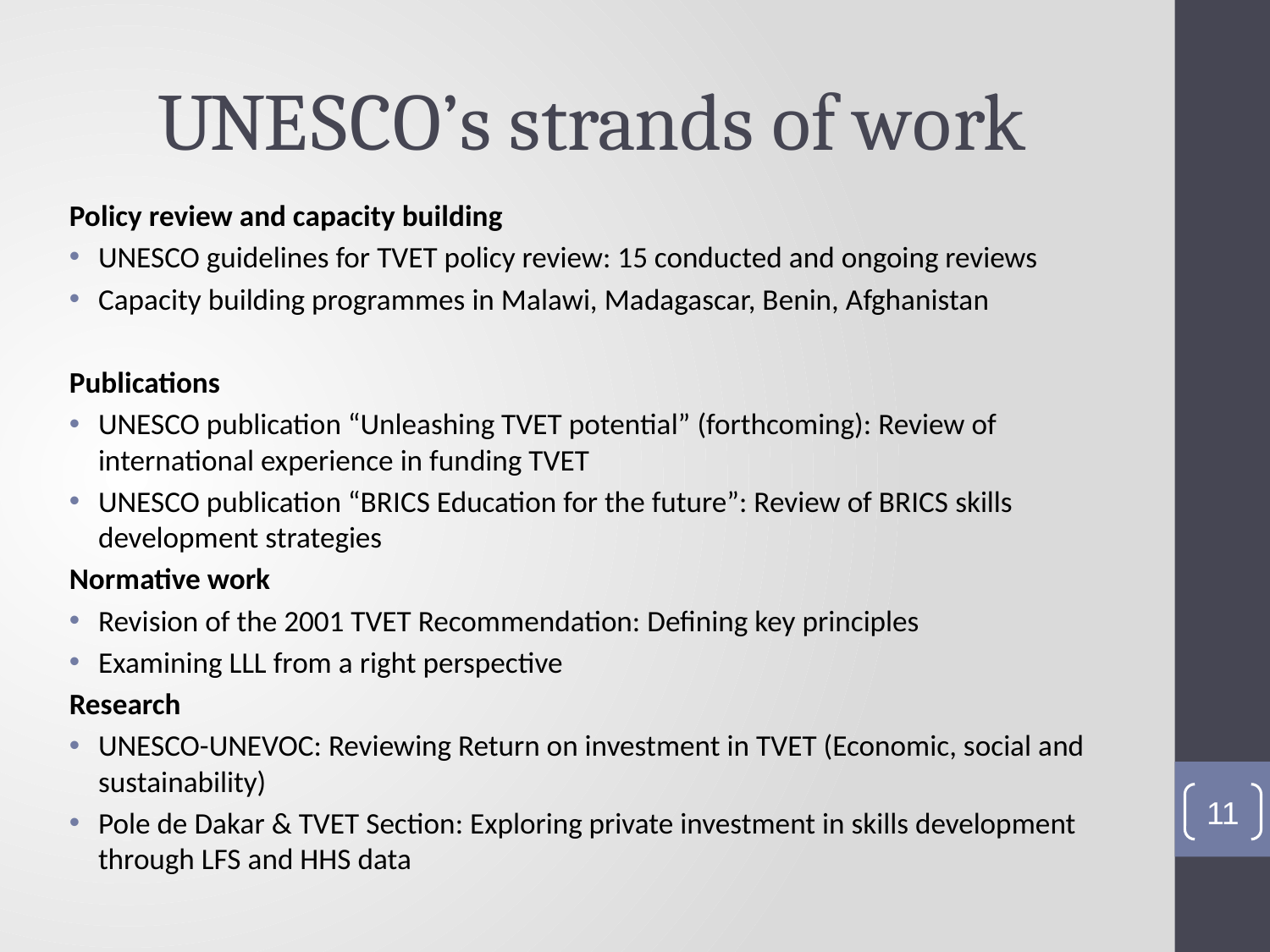

# UNESCO’s strands of work
Policy review and capacity building
UNESCO guidelines for TVET policy review: 15 conducted and ongoing reviews
Capacity building programmes in Malawi, Madagascar, Benin, Afghanistan

Publications
UNESCO publication “Unleashing TVET potential” (forthcoming): Review of international experience in funding TVET
UNESCO publication “BRICS Education for the future”: Review of BRICS skills development strategies
Normative work
Revision of the 2001 TVET Recommendation: Defining key principles
Examining LLL from a right perspective
Research
UNESCO-UNEVOC: Reviewing Return on investment in TVET (Economic, social and sustainability)
Pole de Dakar & TVET Section: Exploring private investment in skills development through LFS and HHS data

11